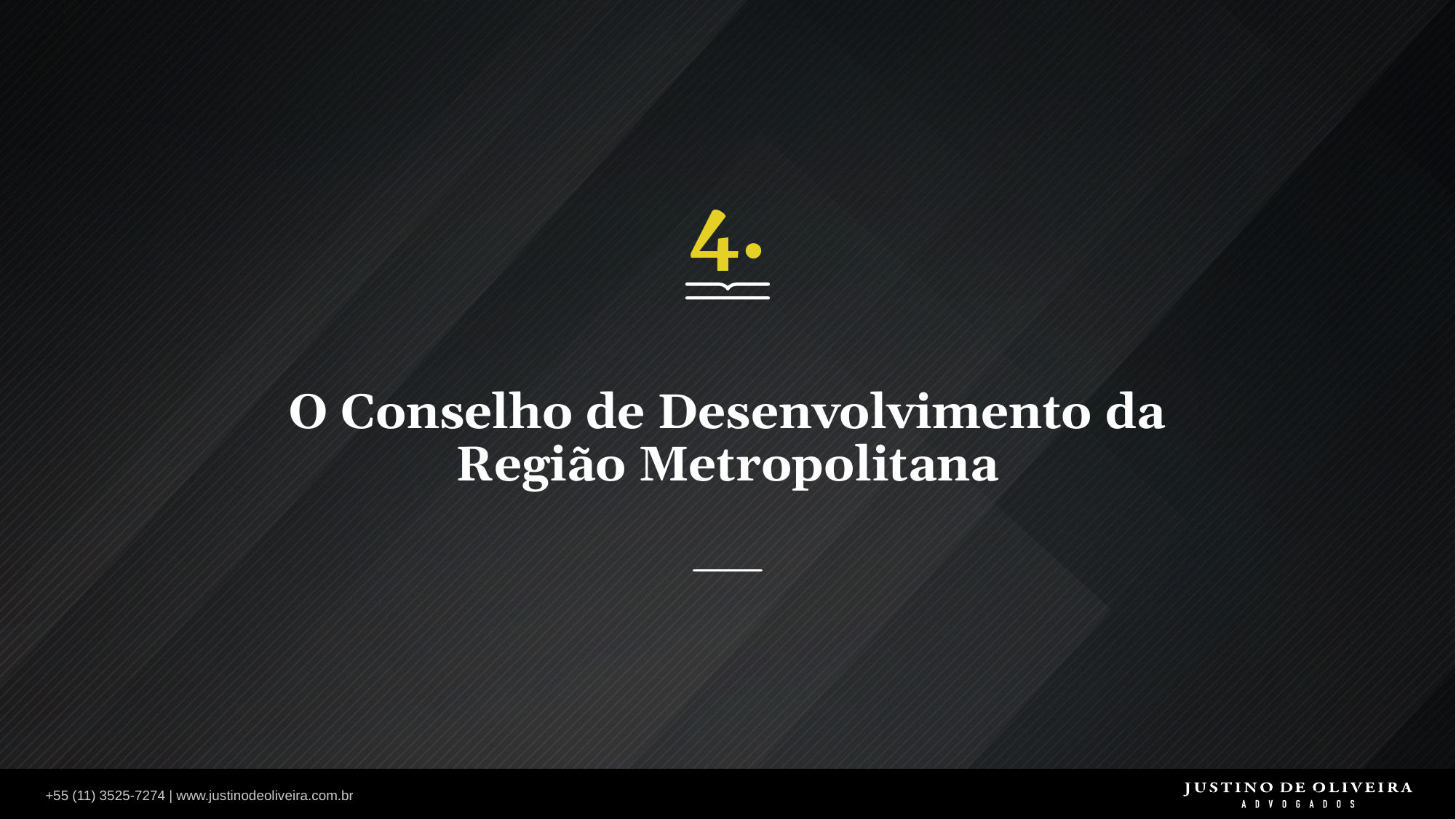

4.
O Conselho de Desenvolvimento da Região Metropolitana